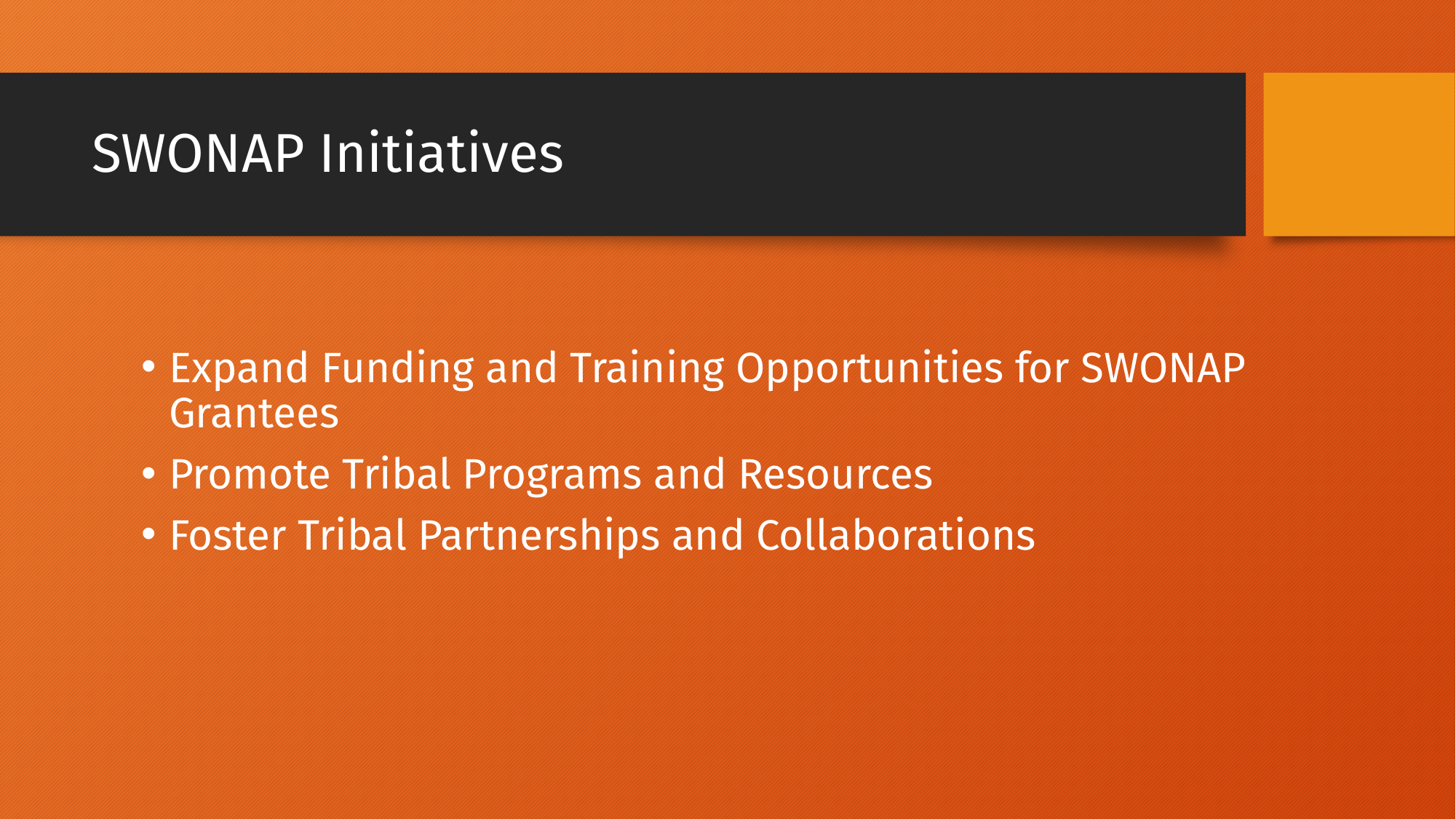

# SWONAP Initiatives

Expand Funding and Training Opportunities for SWONAP Grantees
Promote Tribal Programs and Resources
Foster Tribal Partnerships and Collaborations